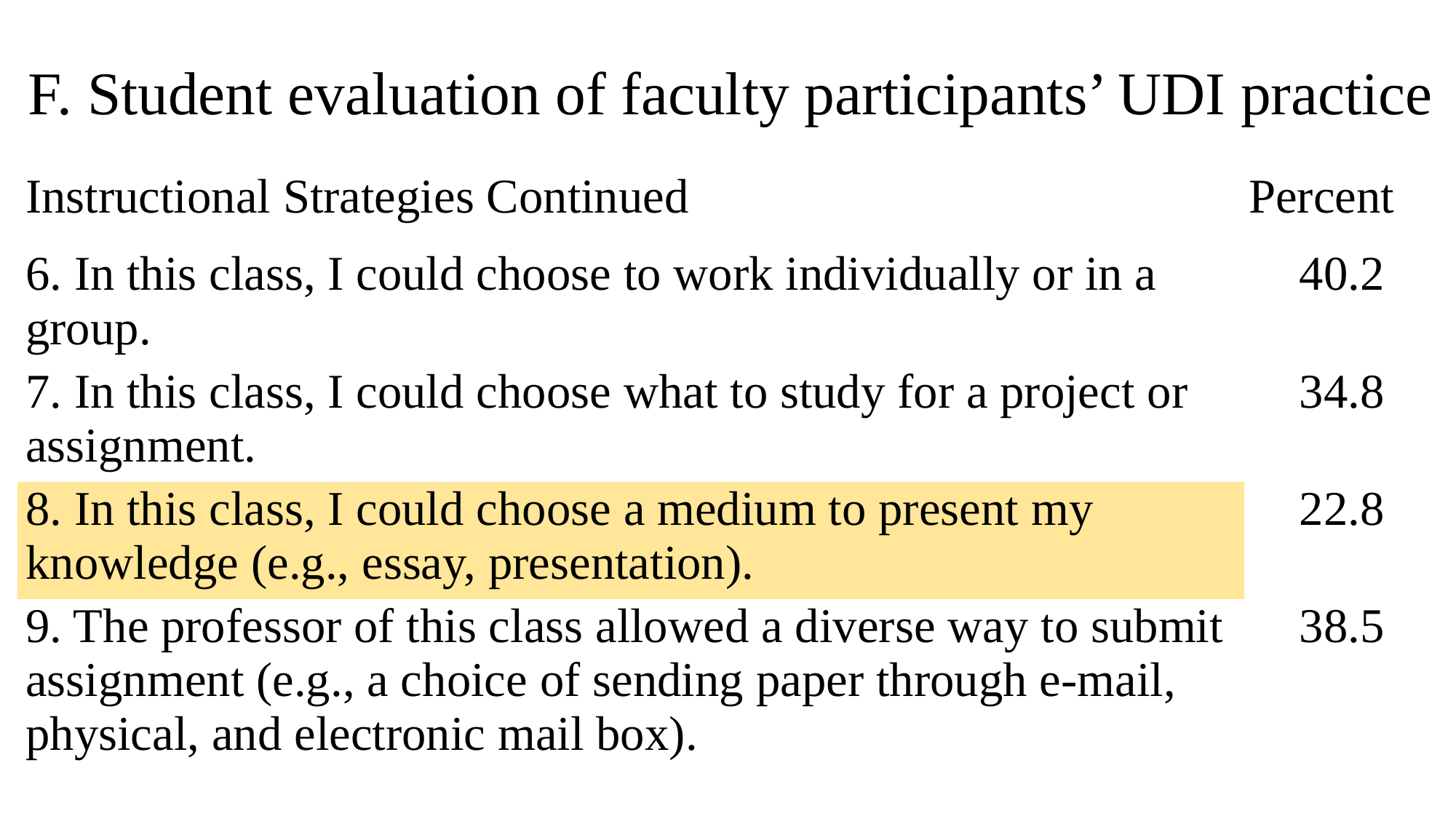

# F. Student evaluation of faculty participants’ UDI practice
| Instructional Strategies Continued Percent |  |
| --- | --- |
| 6. In this class, I could choose to work individually or in a group. | 40.2 |
| 7. In this class, I could choose what to study for a project or assignment. | 34.8 |
| 8. In this class, I could choose a medium to present my knowledge (e.g., essay, presentation). | 22.8 |
| 9. The professor of this class allowed a diverse way to submit assignment (e.g., a choice of sending paper through e-mail, physical, and electronic mail box). | 38.5 |